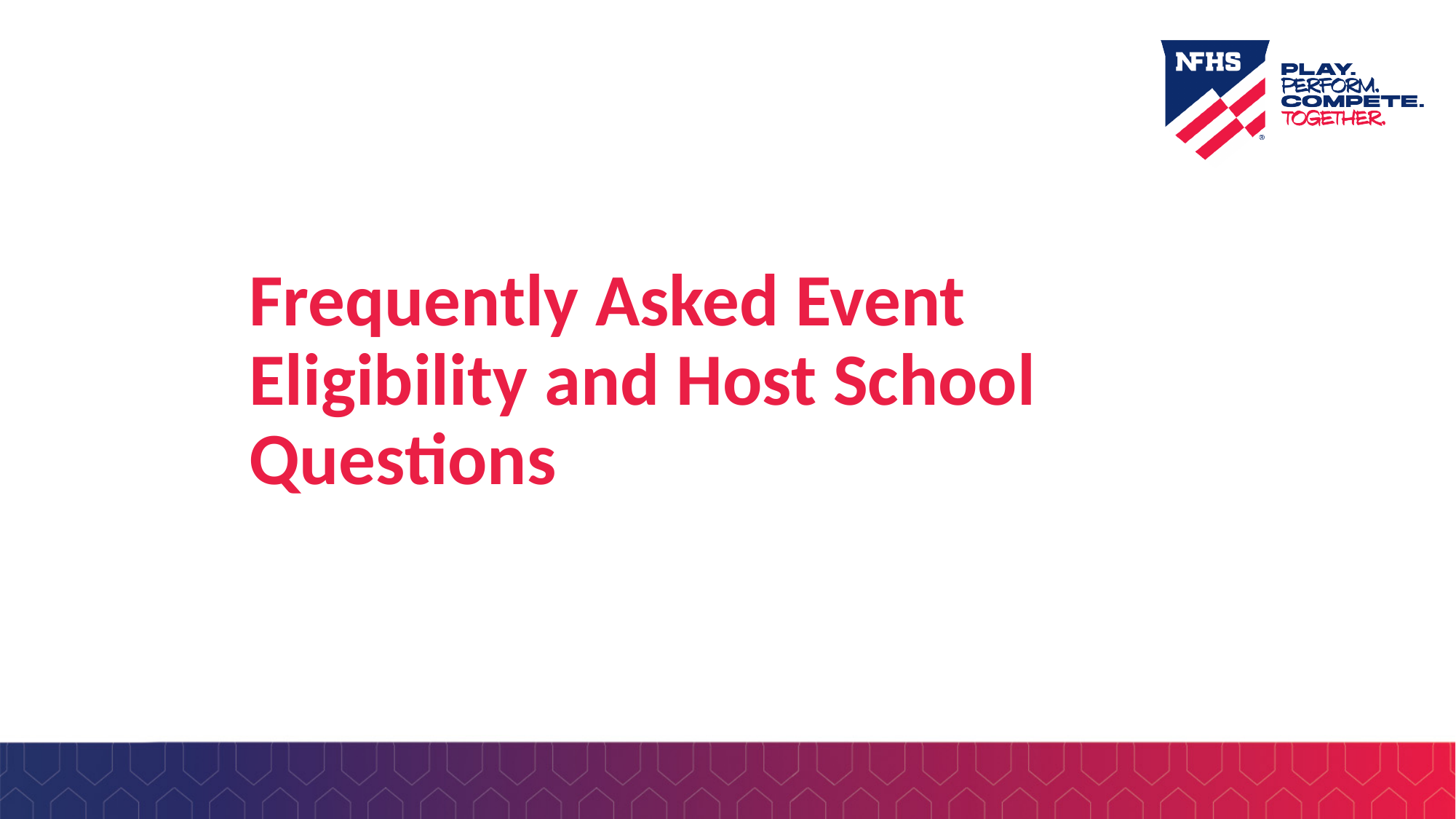

# Frequently Asked Event Eligibility and Host School Questions